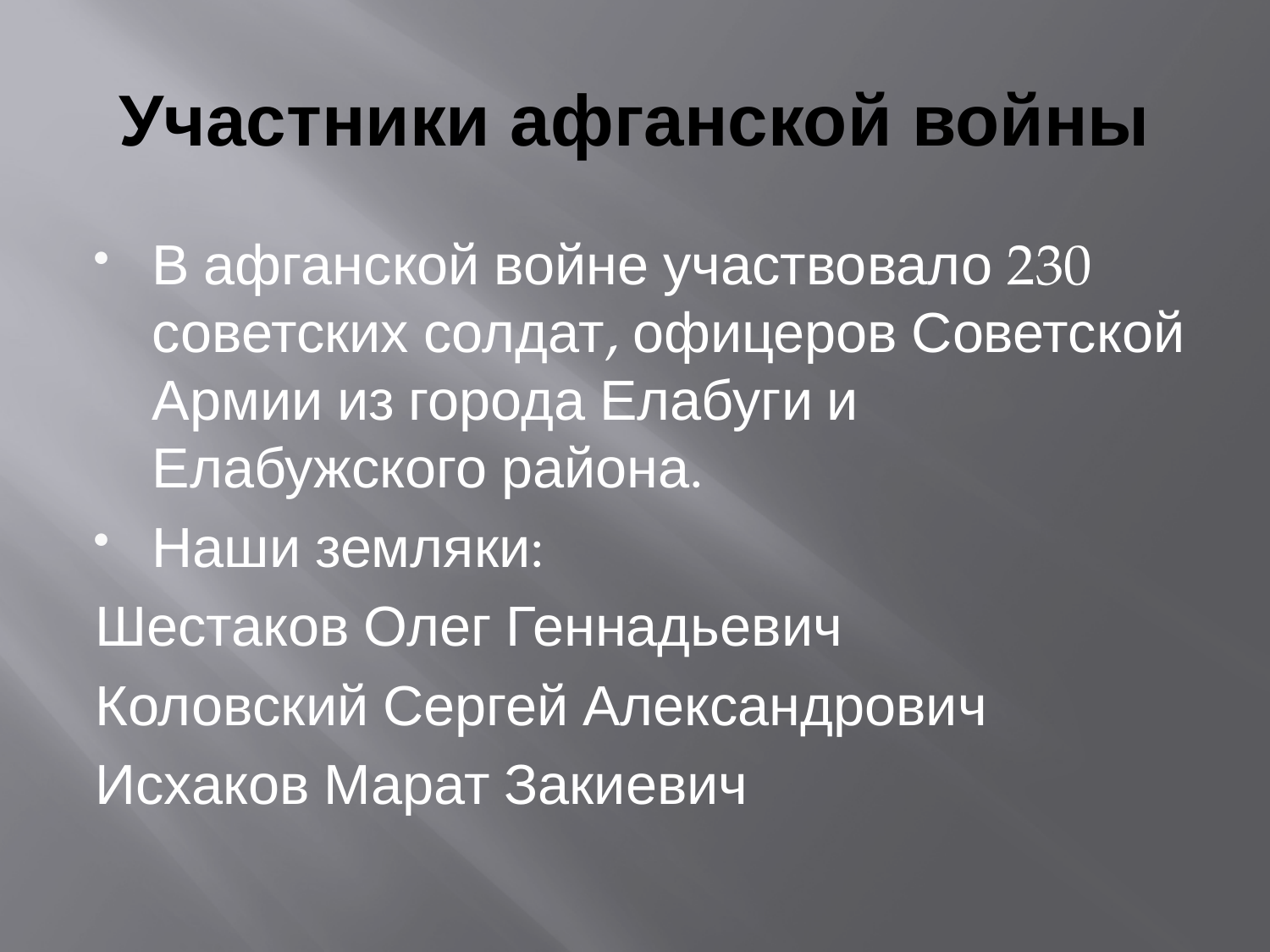

# Участники афганской войны
В афганской войне участвовало 230 советских солдат, офицеров Советской Армии из города Елабуги и Елабужского района.
Наши земляки:
Шестаков Олег Геннадьевич
Коловский Сергей Александрович
Исхаков Марат Закиевич